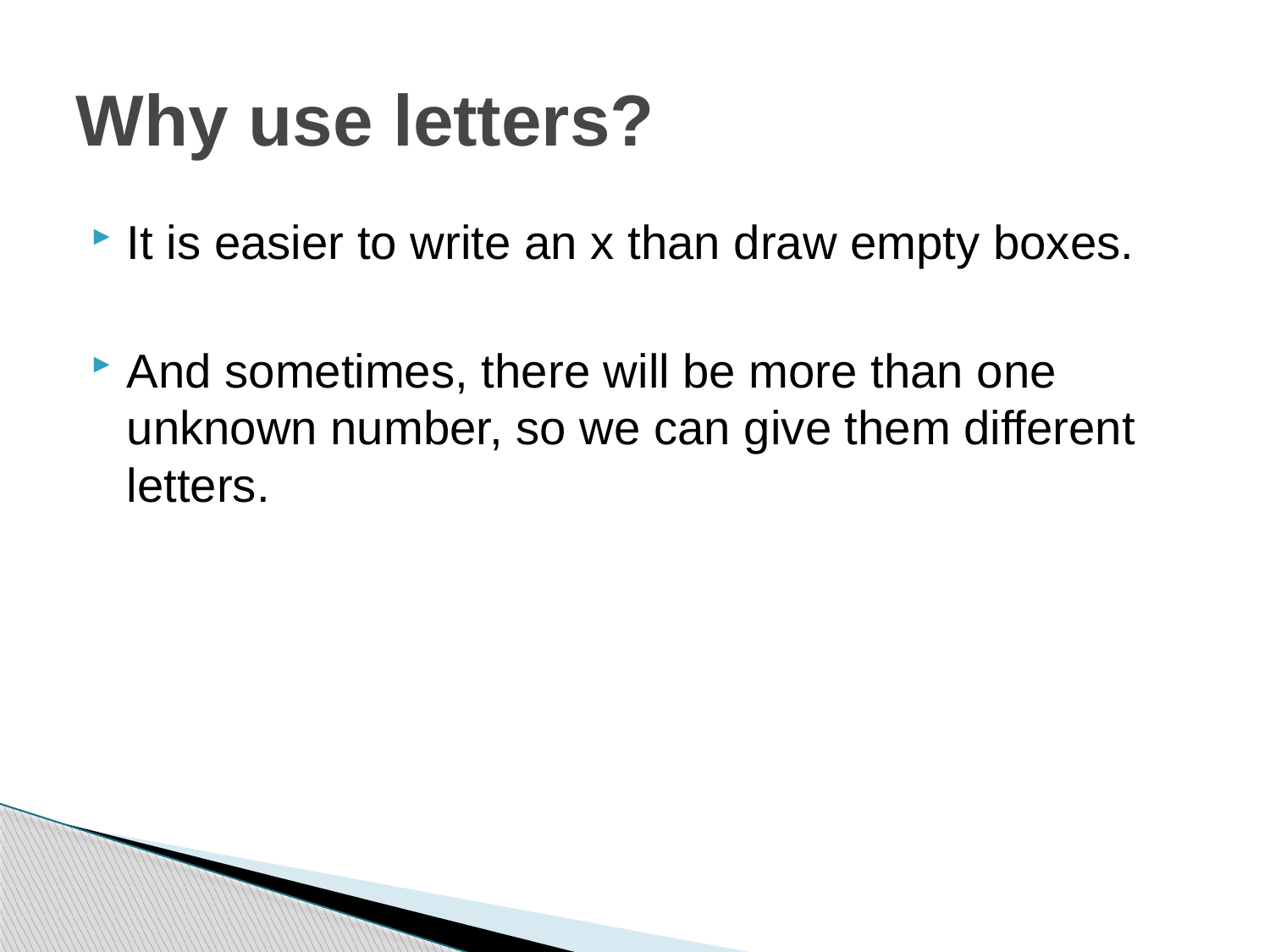

# Why use letters?
It is easier to write an x than draw empty boxes.

And sometimes, there will be more than one unknown number, so we can give them different letters.